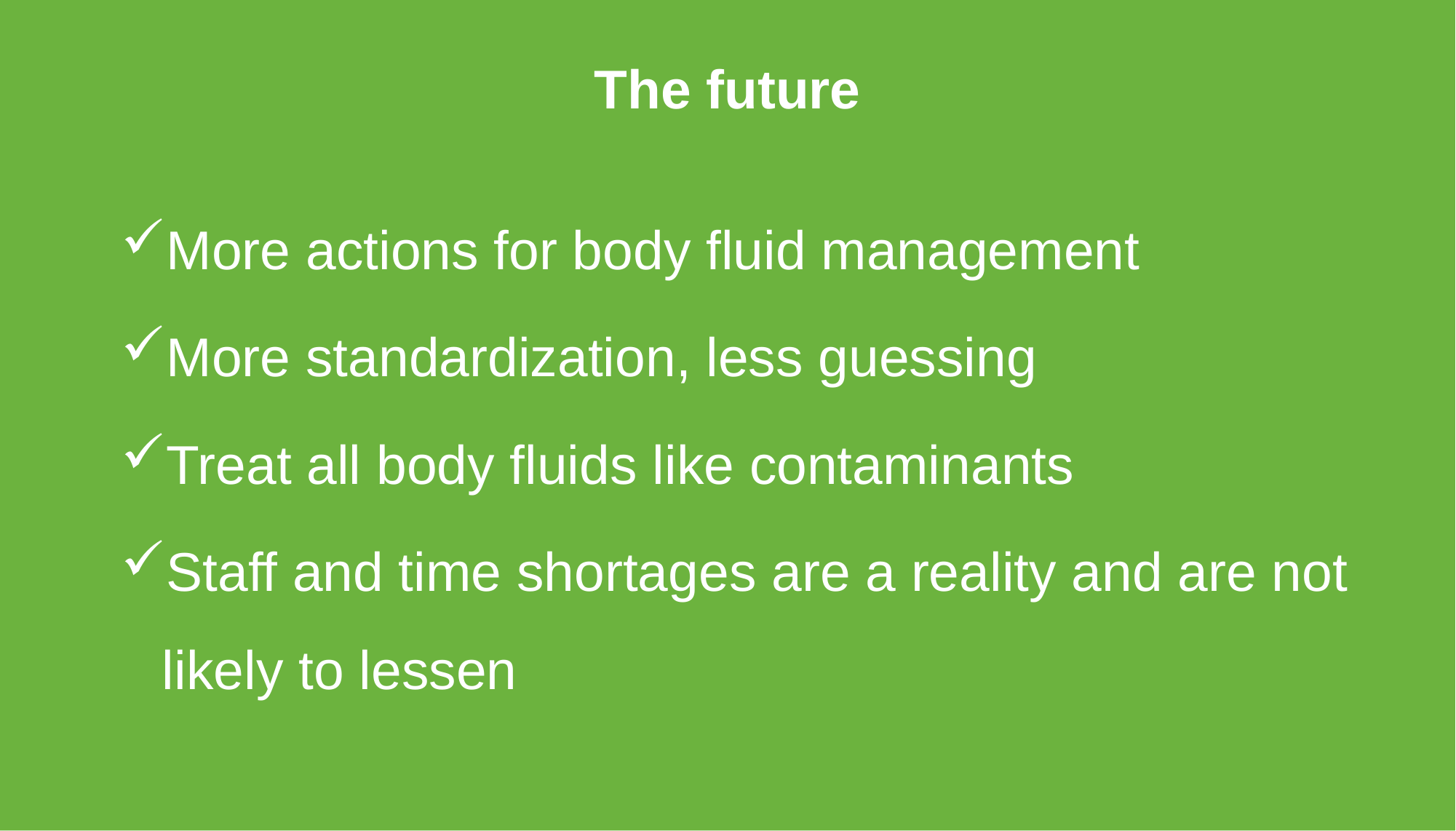

The future

More actions for body fluid management
More standardization, less guessing
Treat all body fluids like contaminants
Staff and time shortages are a reality and are not likely to lessen